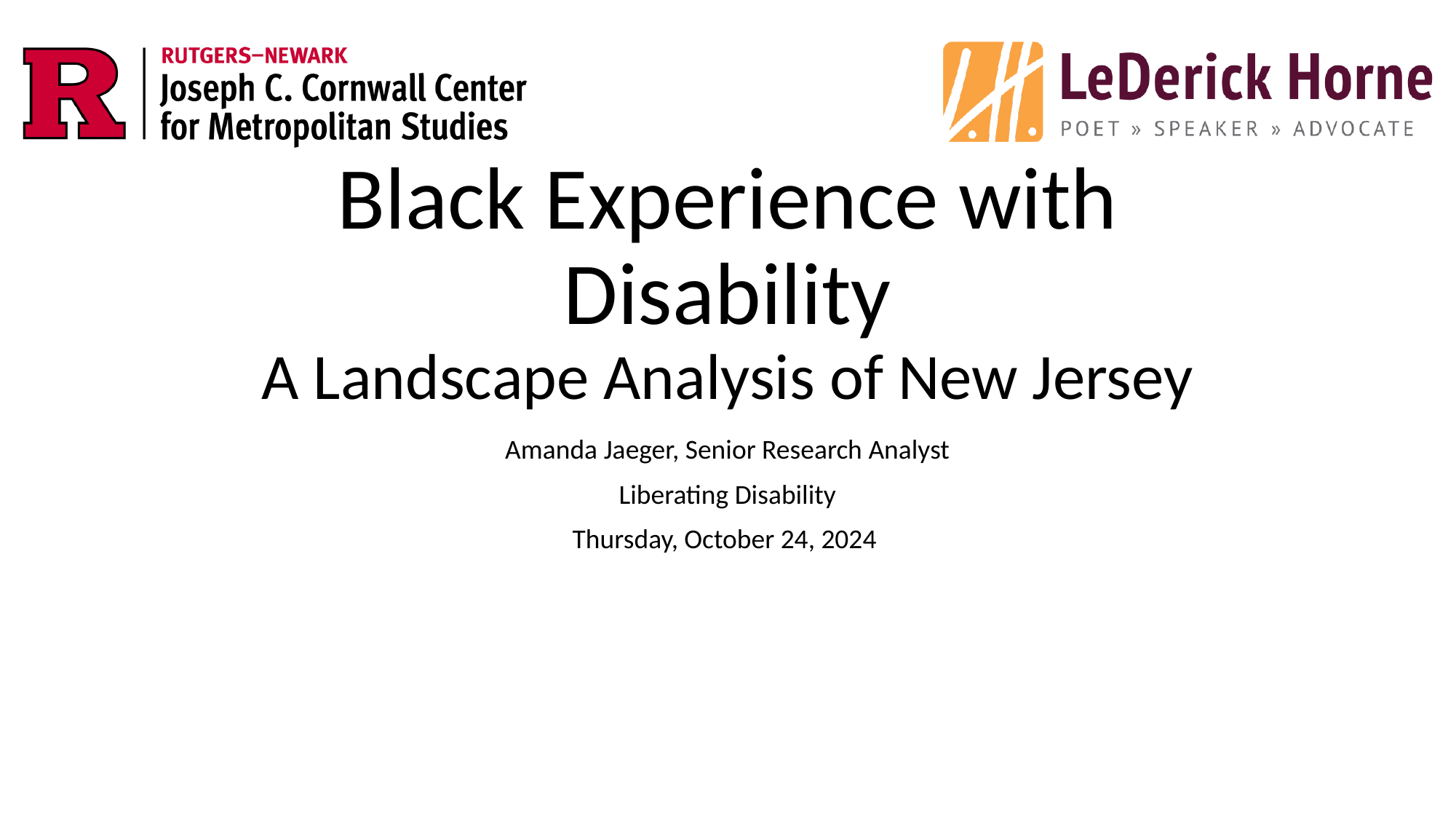

# Black Experience with Disability A Landscape Analysis of New Jersey
Amanda Jaeger, Senior Research Analyst
Liberating Disability
Thursday, October 24, 2024